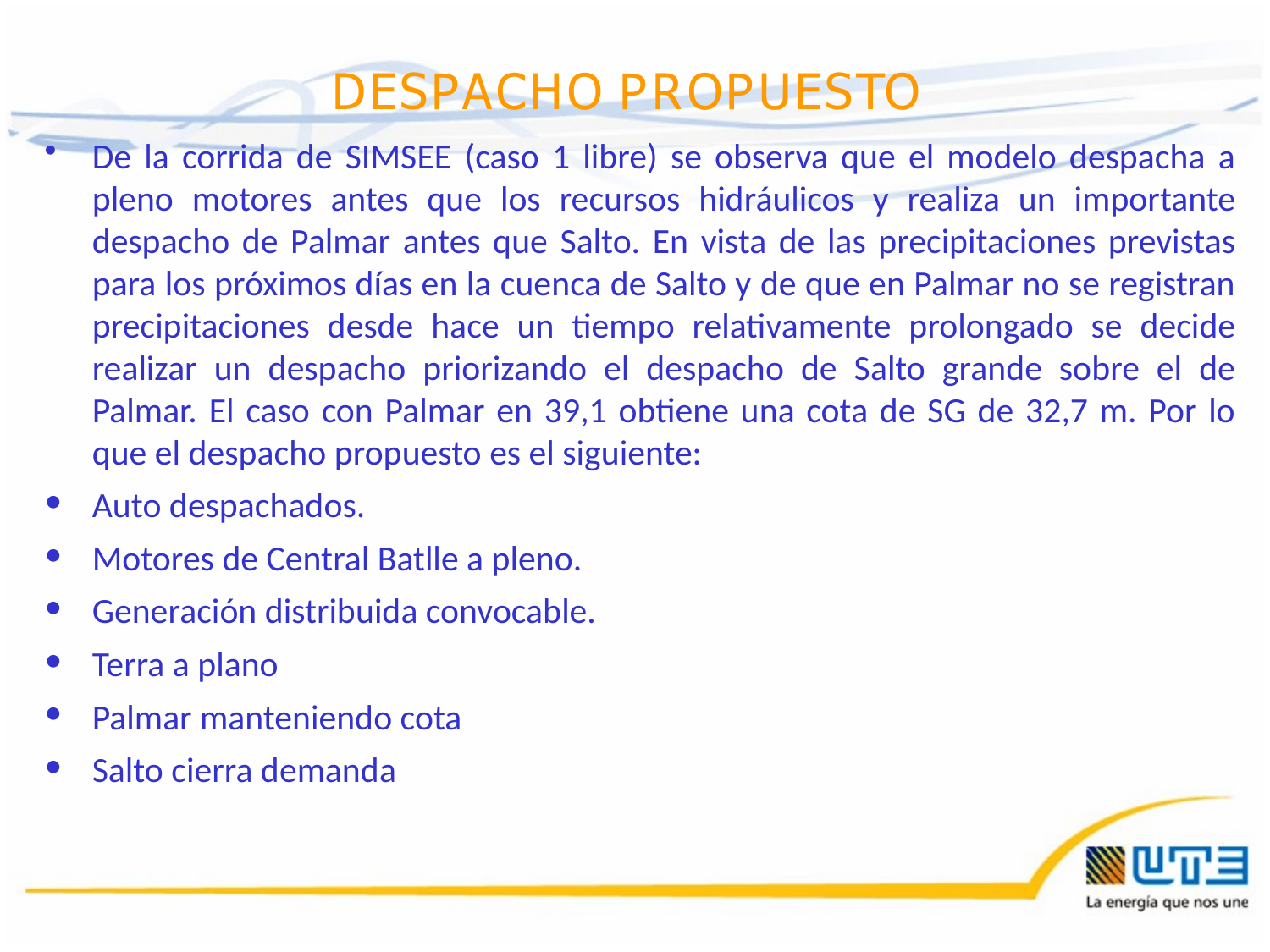

DESPACHO PROPUESTO
De la corrida de SIMSEE (caso 1 libre) se observa que el modelo despacha a pleno motores antes que los recursos hidráulicos y realiza un importante despacho de Palmar antes que Salto. En vista de las precipitaciones previstas para los próximos días en la cuenca de Salto y de que en Palmar no se registran precipitaciones desde hace un tiempo relativamente prolongado se decide realizar un despacho priorizando el despacho de Salto grande sobre el de Palmar. El caso con Palmar en 39,1 obtiene una cota de SG de 32,7 m. Por lo que el despacho propuesto es el siguiente:
Auto despachados.
Motores de Central Batlle a pleno.
Generación distribuida convocable.
Terra a plano
Palmar manteniendo cota
Salto cierra demanda